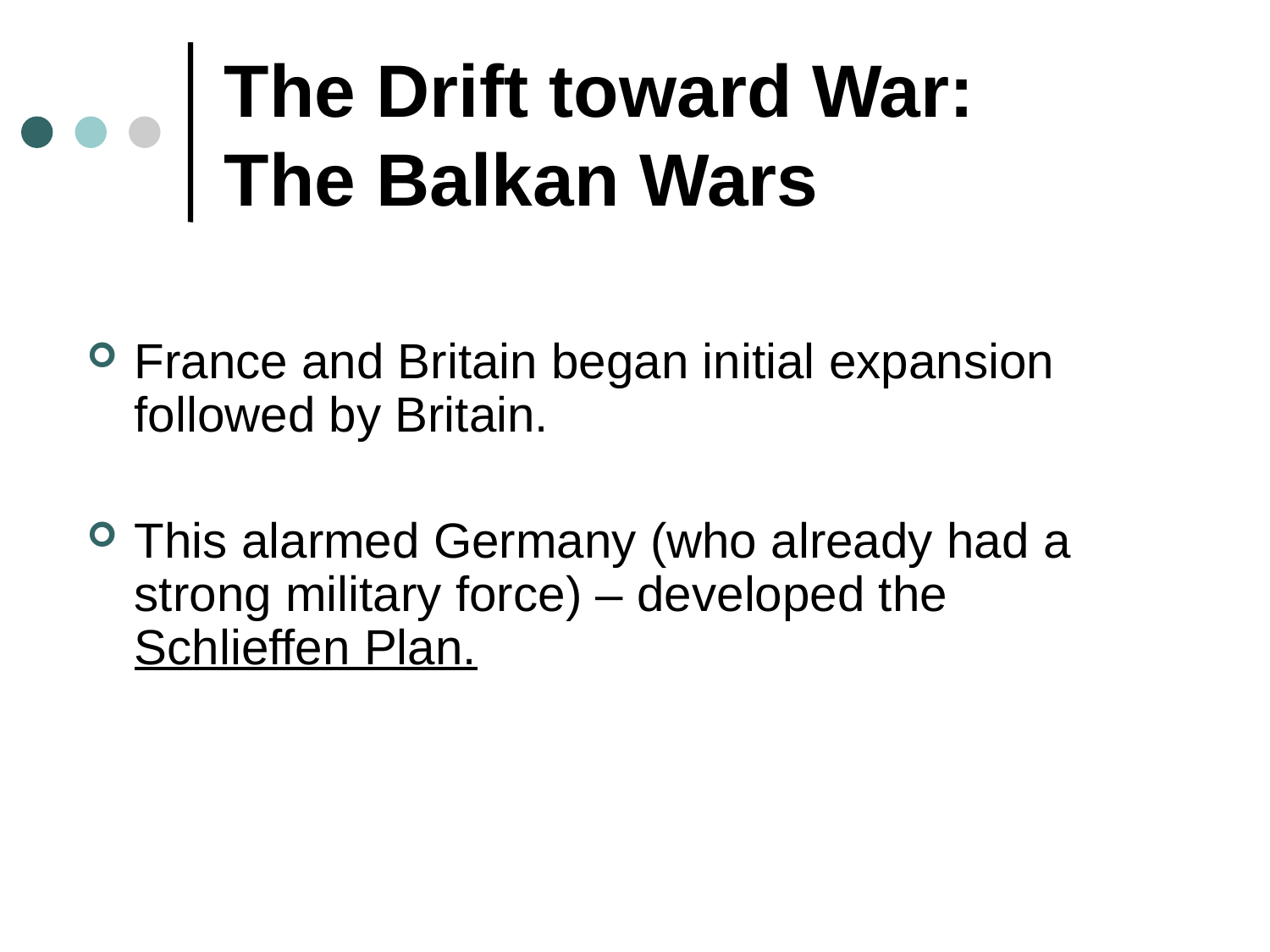

# The Drift toward War: The Balkan Wars

France and Britain began initial expansion followed by Britain.

This alarmed Germany (who already had a strong military force) – developed the Schlieffen Plan.